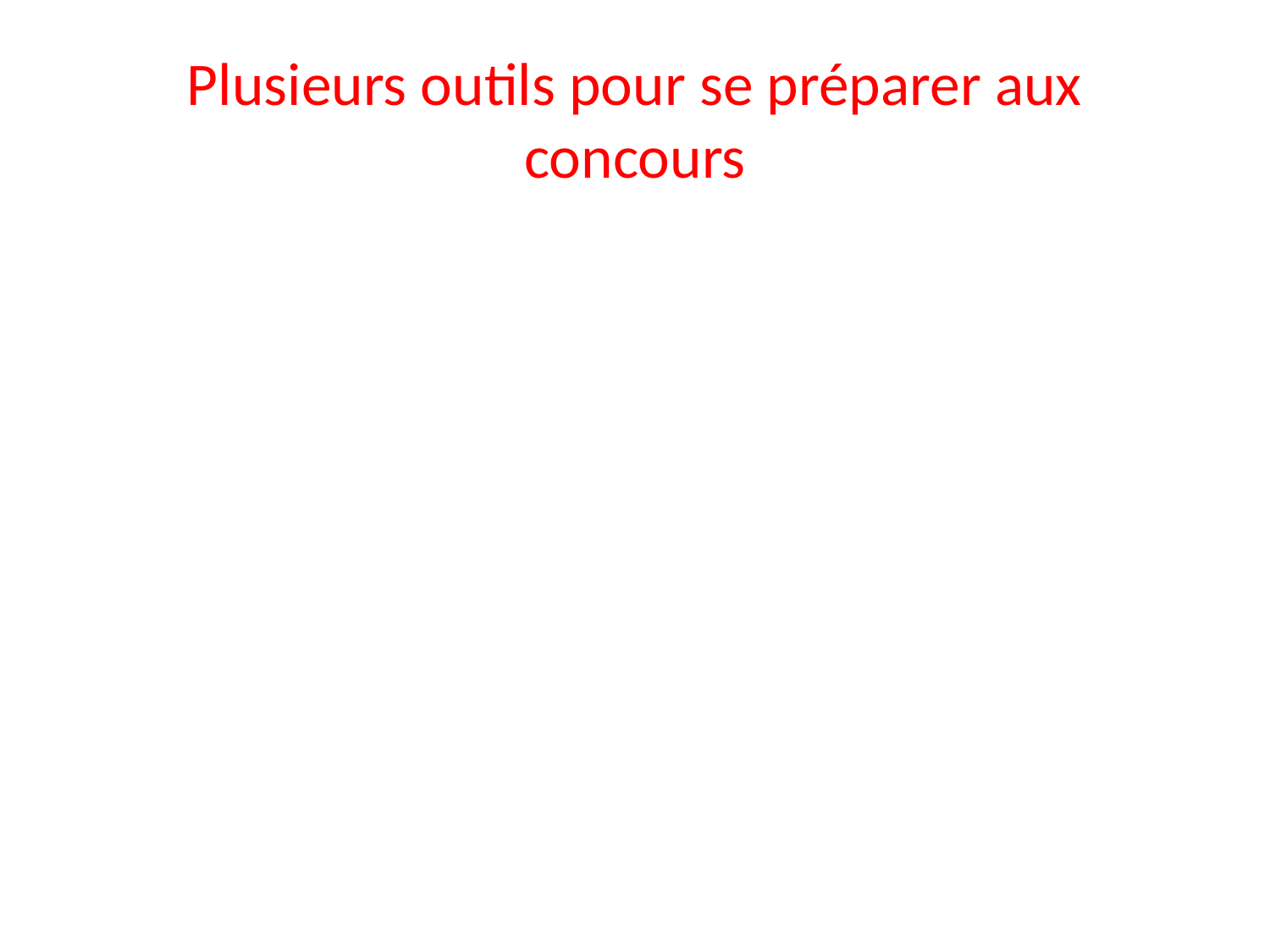

# Plusieurs outils pour se préparer aux concours